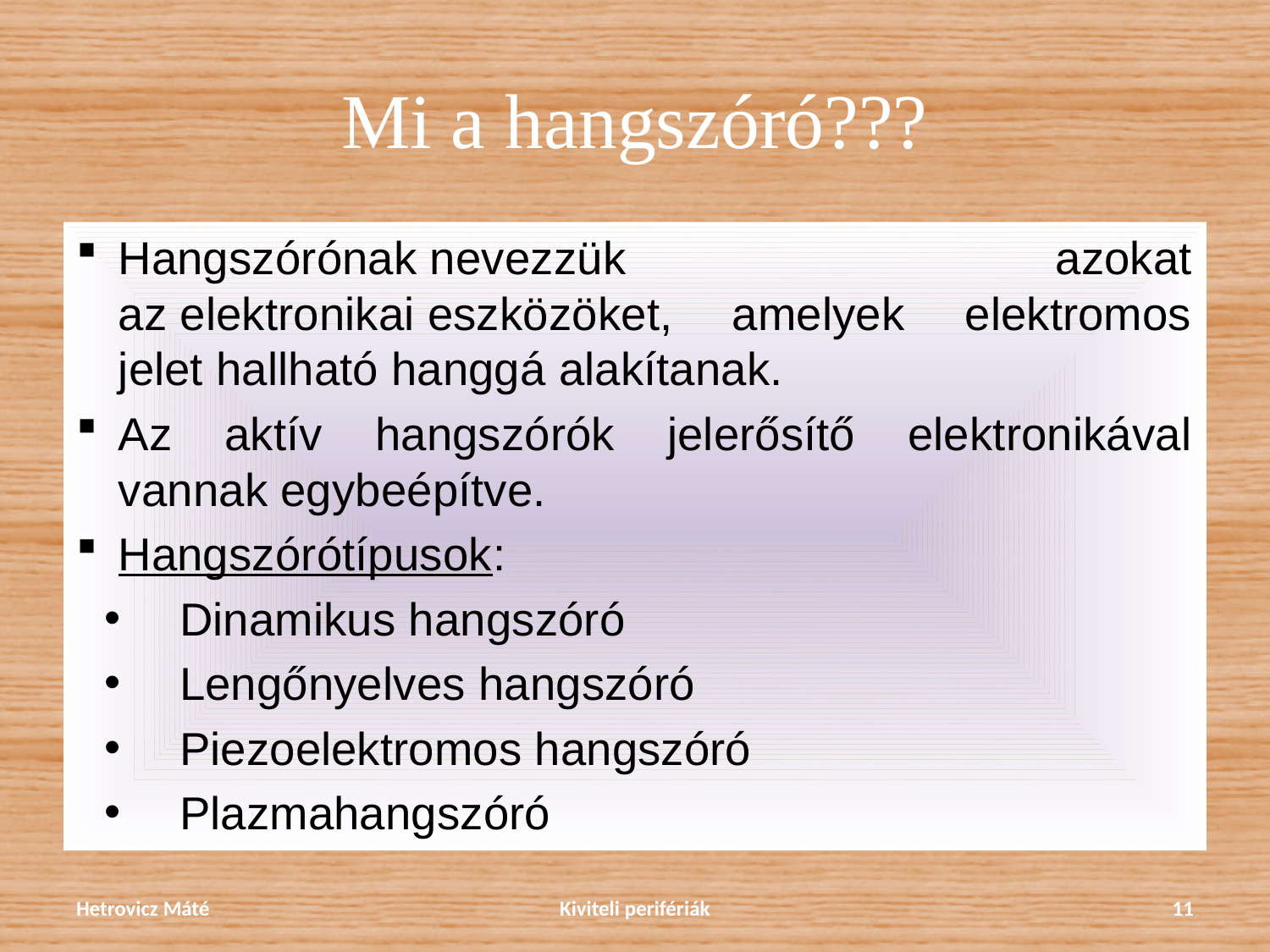

# Mi a hangszóró???
Hangszórónak nevezzük azokat az elektronikai eszközöket, amelyek elektromos jelet hallható hanggá alakítanak.
Az aktív hangszórók jelerősítő elektronikával vannak egybeépítve.
Hangszórótípusok:
Dinamikus hangszóró
Lengőnyelves hangszóró
Piezoelektromos hangszóró
Plazmahangszóró

Hetrovicz Máté
Kiviteli perifériák
11